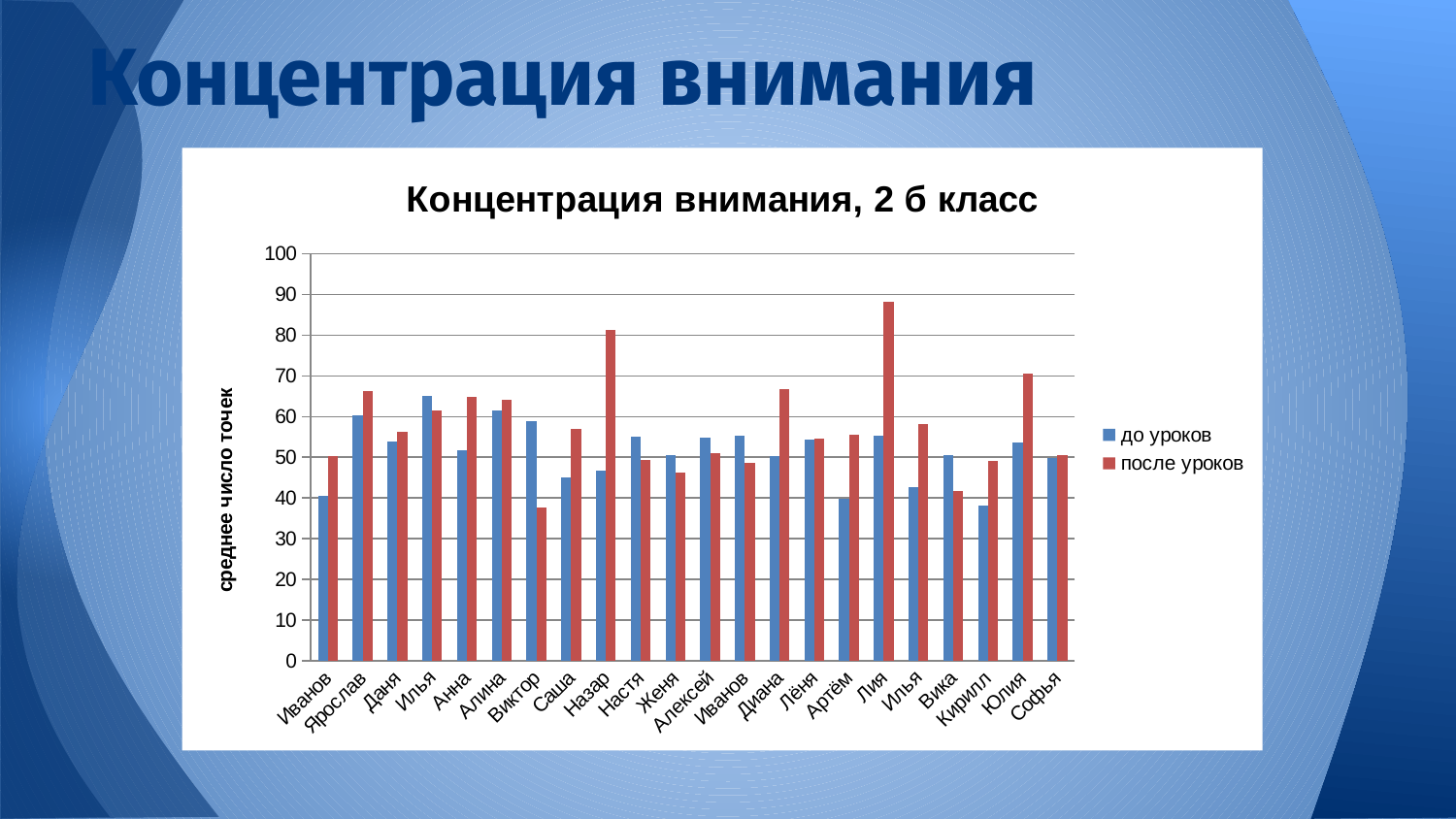

# Концентрация внимания

### Chart: Концентрация внимания, 2 б класс

| Category |  |  |
|---|---|---|
| Иванов | 40.5 | 50.25 |
| Ярослав | 60.25 | 66.25 |
| Даня | 54.0 | 56.25 |
| Илья | 65.0 | 61.5 |
| Анна | 51.75 | 64.75 |
| Алина | 61.5 | 64.25 |
| Виктор | 59.0 | 37.75 |
| Саша | 45.0 | 57.0 |
| Назар | 46.75 | 81.25 |
| Настя | 55.0 | 49.25 |
| Женя | 50.5 | 46.25 |
| Алексей | 54.75 | 51.0 |
| Иванов | 55.25 | 48.75 |
| Диана | 50.25 | 66.75 |
| Лёня | 54.25 | 54.5 |
| Артём | 39.75 | 55.5 |
| Лия | 55.25 | 88.25 |
| Илья | 42.75 | 58.25 |
| Вика | 50.5 | 41.75 |
| Кирилл | 38.25 | 49.0 |
| Юлия | 53.75 | 70.5 |
| Софья | 49.75 | 50.5 |